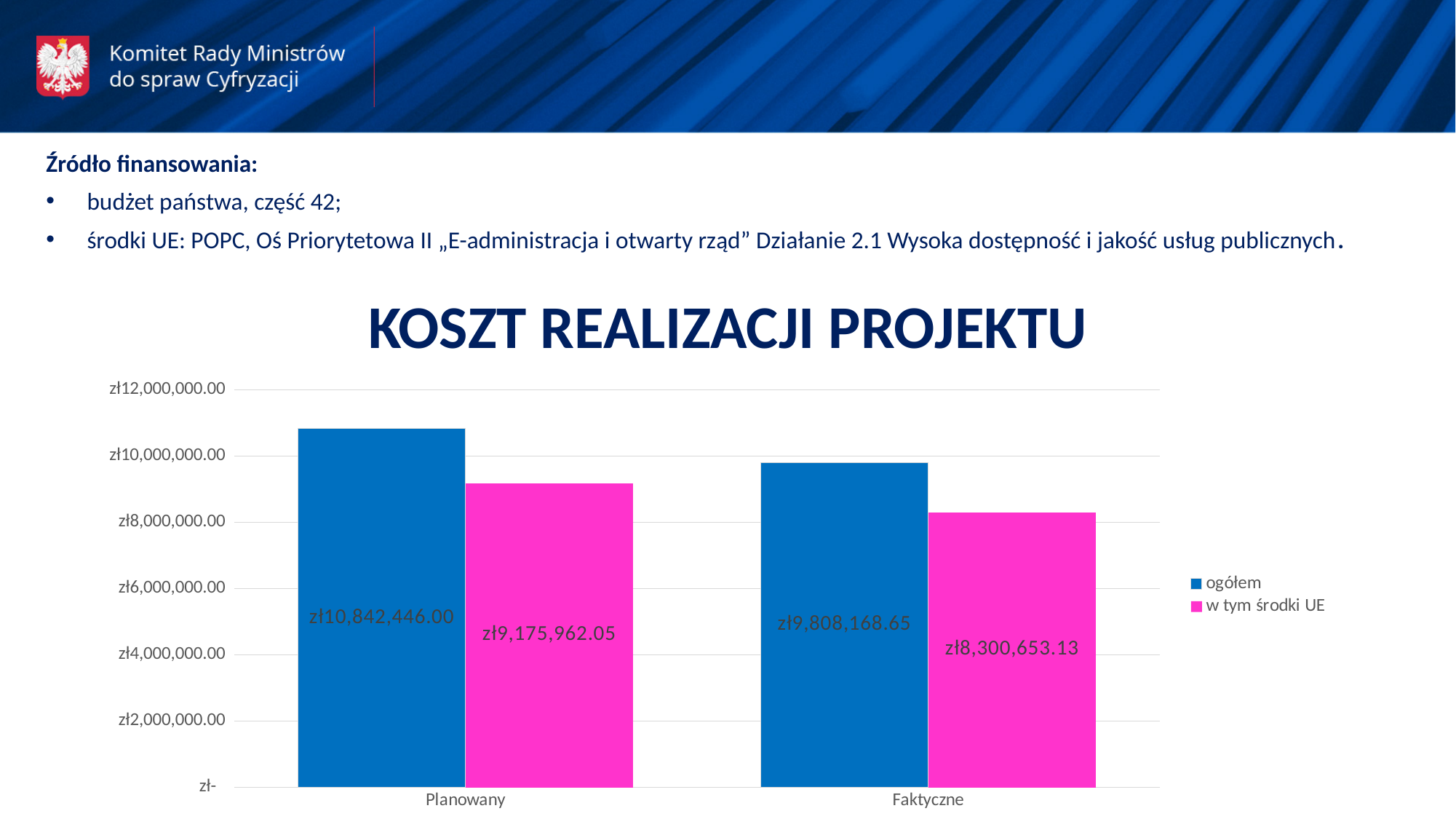

Źródło finansowania:
budżet państwa, część 42;
środki UE: POPC, Oś Priorytetowa II „E-administracja i otwarty rząd” Działanie 2.1 Wysoka dostępność i jakość usług publicznych.
KOSZT REALIZACJI PROJEKTU

### Chart

| Category | ogółem  | w tym środki UE |
|---|---|---|
| Planowany | 10842446.0 | 9175962.049800001 |
| Faktyczne | 9808168.65 | 8300653.128495001 |